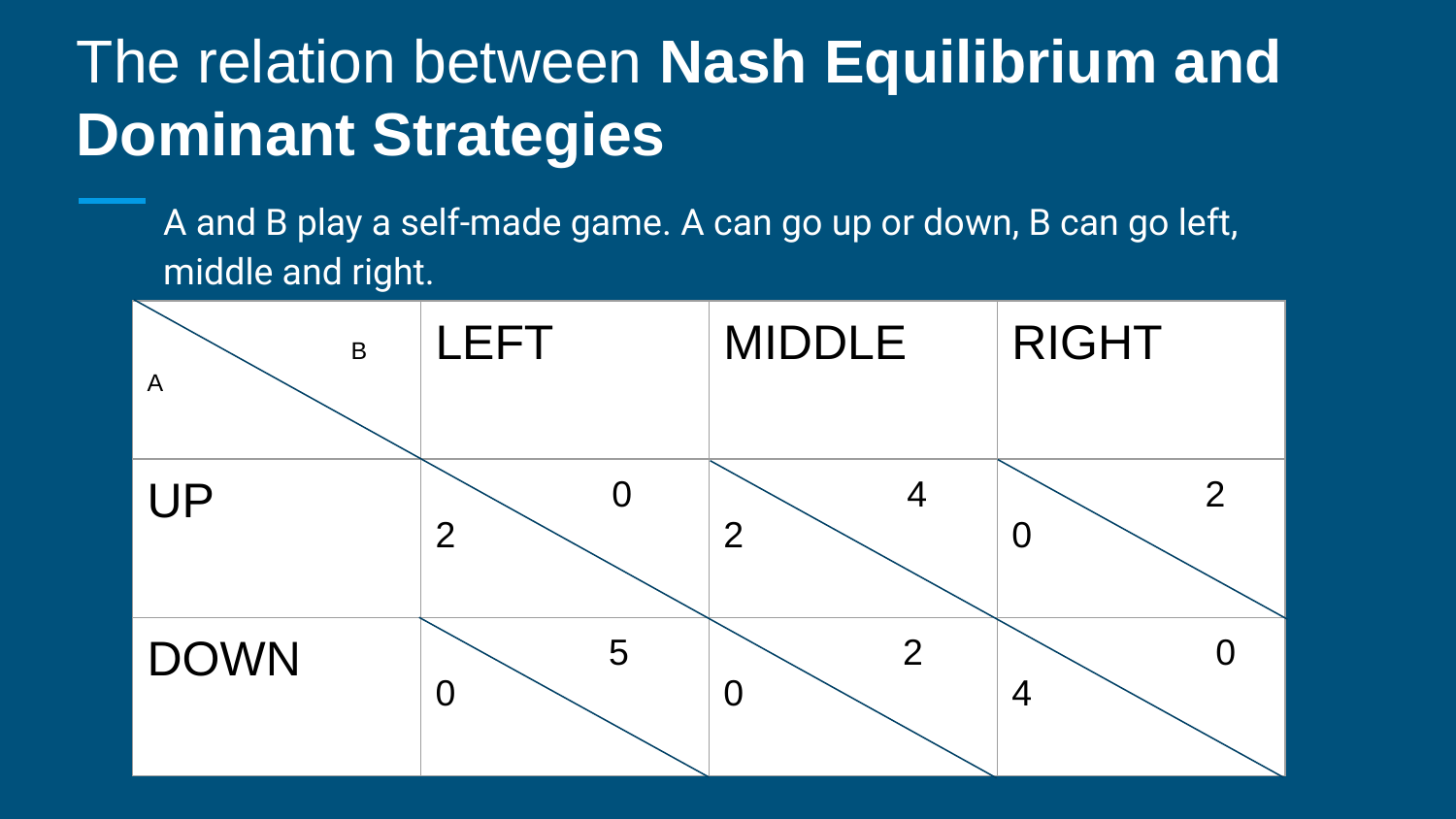

# The relation between Nash Equilibrium and Dominant Strategies
A and B play a self-made game. A can go up or down, B can go left, middle and right.
| B A | LEFT | MIDDLE | RIGHT |
| --- | --- | --- | --- |
| UP | 0 2 | 4 2 | 2 0 |
| DOWN | 5 0 | 2 0 | 0 4 |